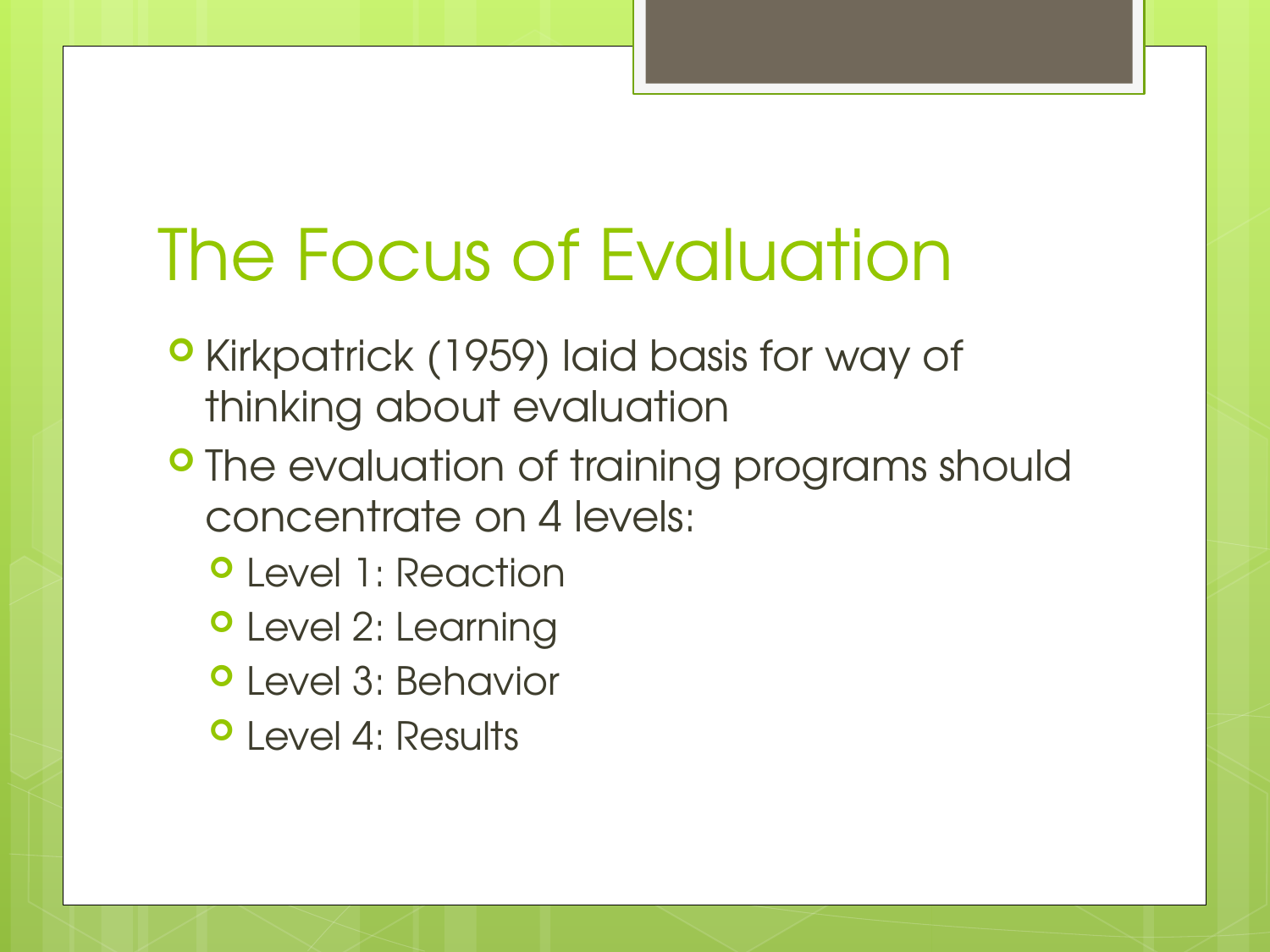

# The Focus of Evaluation
Kirkpatrick (1959) laid basis for way of thinking about evaluation
The evaluation of training programs should concentrate on 4 levels:
Level 1: Reaction
Level 2: Learning
Level 3: Behavior
Level 4: Results